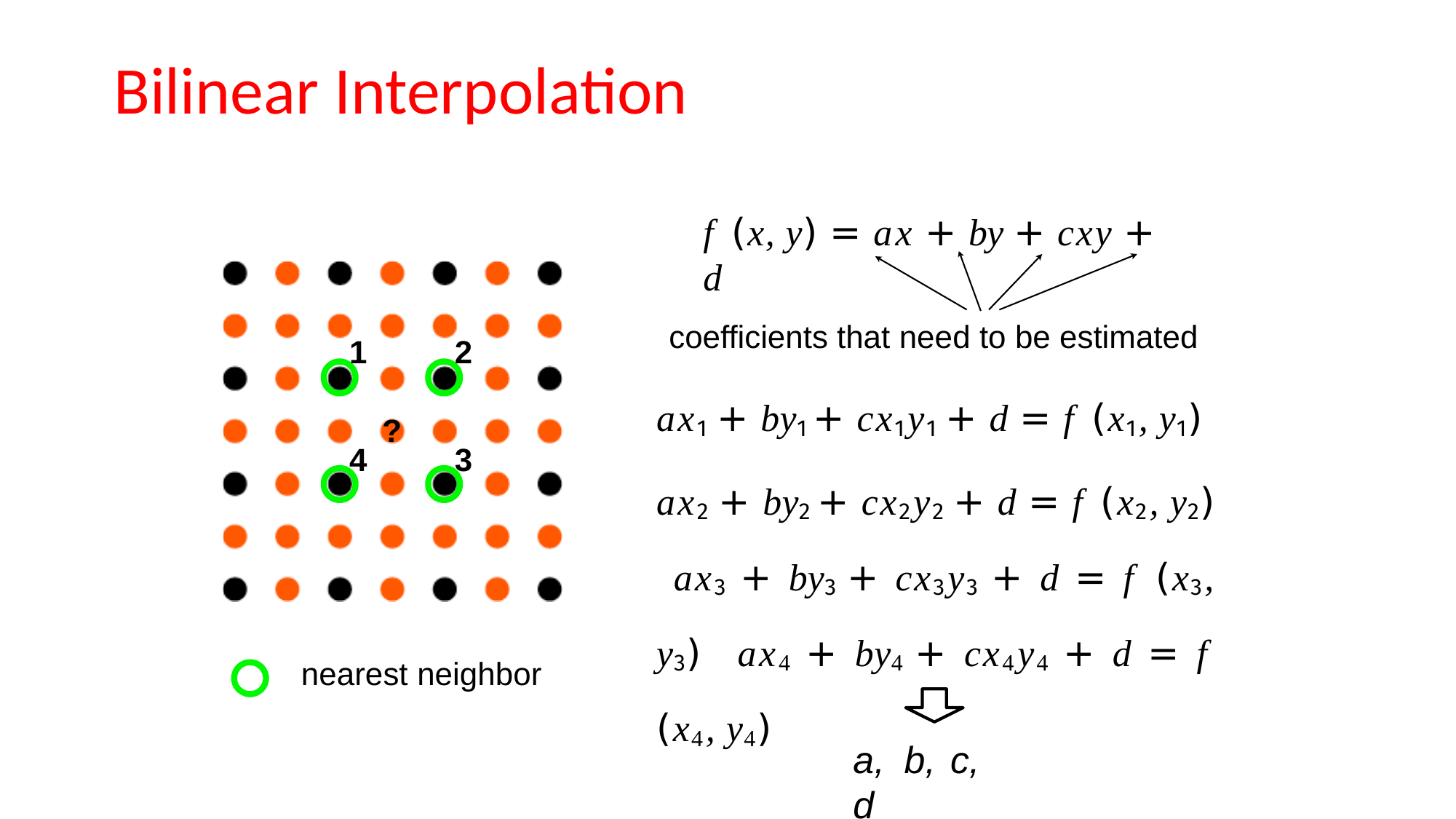

# Bilinear Interpolation
f (x, y) = ax + by + cxy + d

coefficients that need to be estimated
1
2

ax1 + by1 + cx1y1 + d = f (x1, y1)
ax2 + by2 + cx2y2 + d = f (x2, y2)  ax3 + by3 + cx3y3 + d = f (x3, y3)  ax4 + by4 + cx4y4 + d = f (x4, y4)
?
4
3

nearest neighbor

a,	b,	c,	d